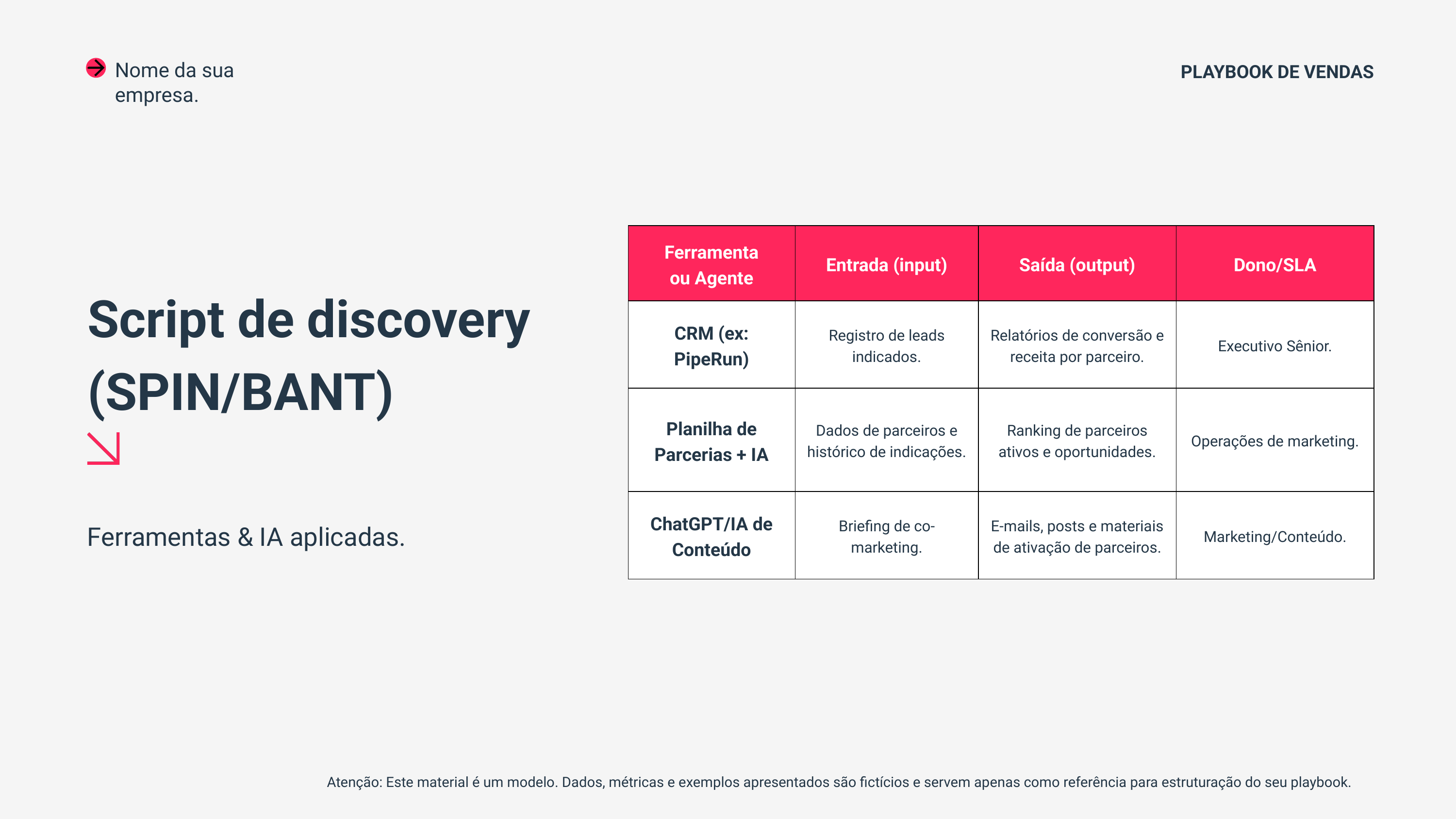

Nome da sua empresa.

PLAYBOOK DE VENDAS

| Ferramenta ou Agente | Entrada (input) | Saída (output) | Dono/SLA |
| --- | --- | --- | --- |
| CRM (ex: PipeRun) | Registro de leads indicados. | Relatórios de conversão e receita por parceiro. | Executivo Sênior. |
| Planilha de Parcerias + IA | Dados de parceiros e histórico de indicações. | Ranking de parceiros ativos e oportunidades. | Operações de marketing. |
| ChatGPT/IA de Conteúdo | Briefing de co-marketing. | E-mails, posts e materiais de ativação de parceiros. | Marketing/Conteúdo. |
Script de discovery
(SPIN/BANT)

Ferramentas & IA aplicadas.
Atenção: Este material é um modelo. Dados, métricas e exemplos apresentados são fictícios e servem apenas como referência para estruturação do seu playbook.